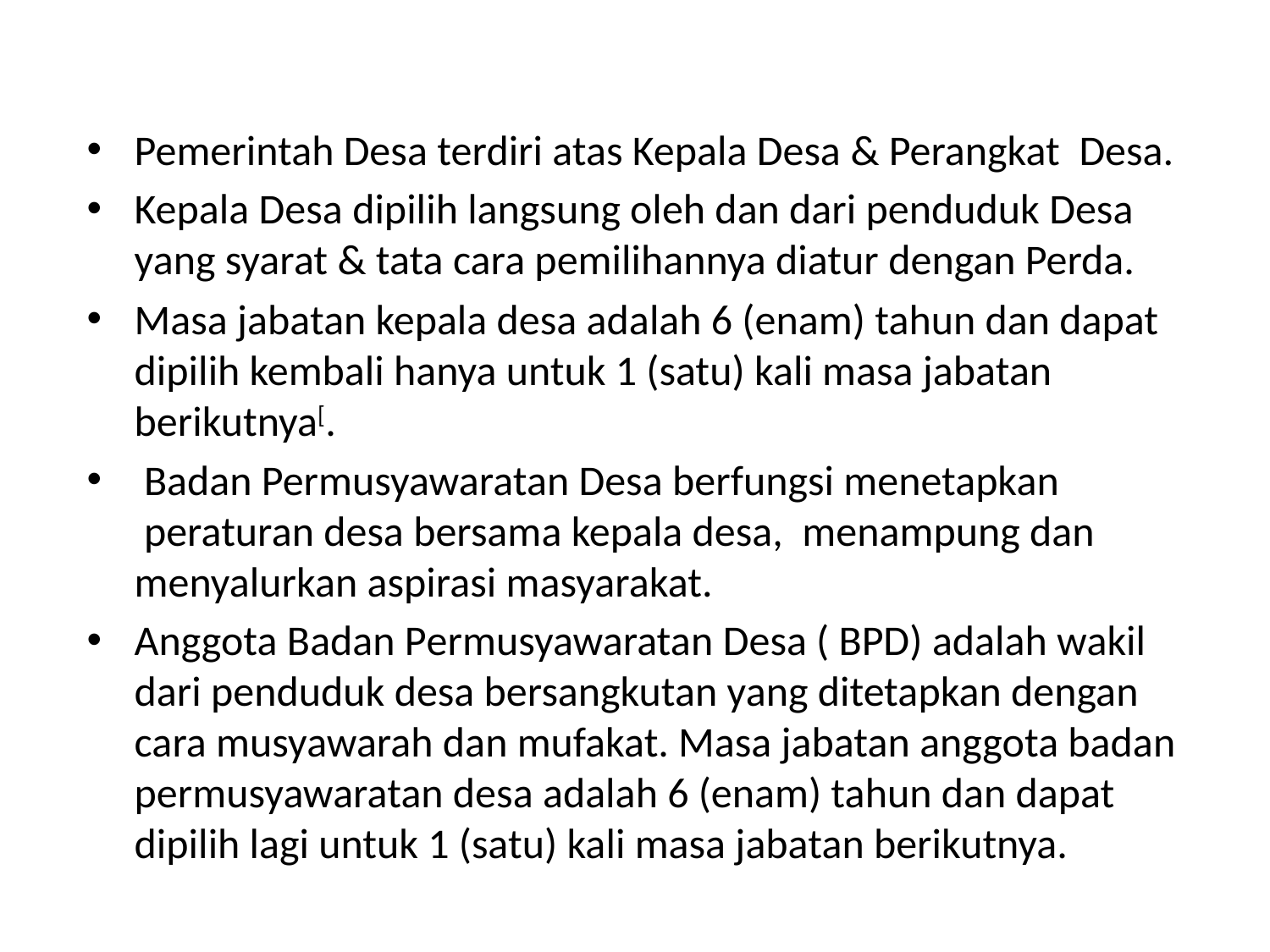

#
Pemerintah Desa terdiri atas Kepala Desa & Perangkat  Desa.
Kepala Desa dipilih langsung oleh dan dari penduduk Desa  yang syarat & tata cara pemilihannya diatur dengan Perda.
Masa jabatan kepala desa adalah 6 (enam) tahun dan dapat dipilih kembali hanya untuk 1 (satu) kali masa jabatan berikutnya[.
 Badan Permusyawaratan Desa berfungsi menetapkan   peraturan desa bersama kepala desa,  menampung dan menyalurkan aspirasi masyarakat.
Anggota Badan Permusyawaratan Desa ( BPD) adalah wakil dari penduduk desa bersangkutan yang ditetapkan dengan cara musyawarah dan mufakat. Masa jabatan anggota badan permusyawaratan desa adalah 6 (enam) tahun dan dapat dipilih lagi untuk 1 (satu) kali masa jabatan berikutnya.